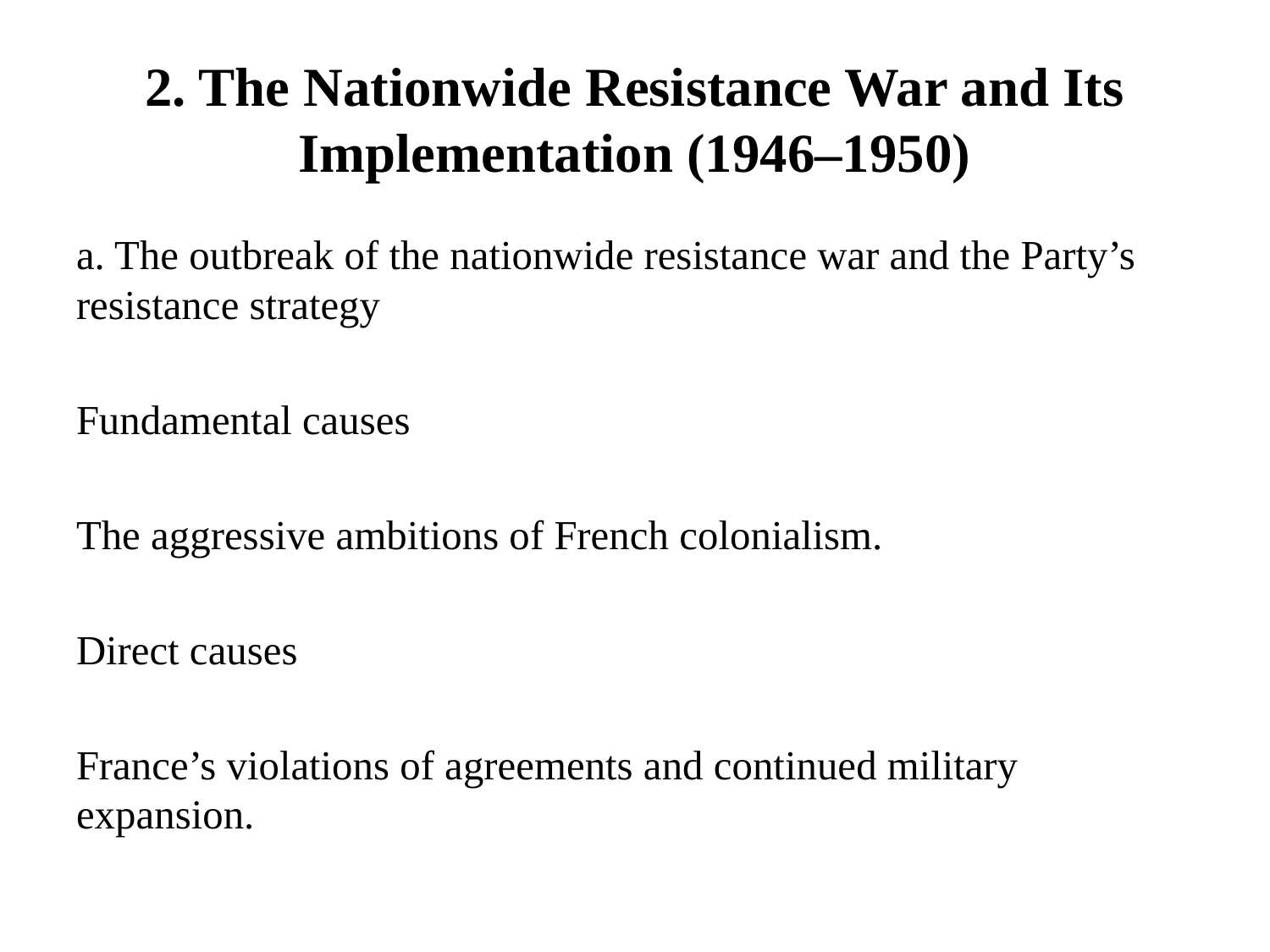

# 2. The Nationwide Resistance War and Its Implementation (1946–1950)
a. The outbreak of the nationwide resistance war and the Party’s resistance strategy

Fundamental causes

The aggressive ambitions of French colonialism.

Direct causes

France’s violations of agreements and continued military expansion.